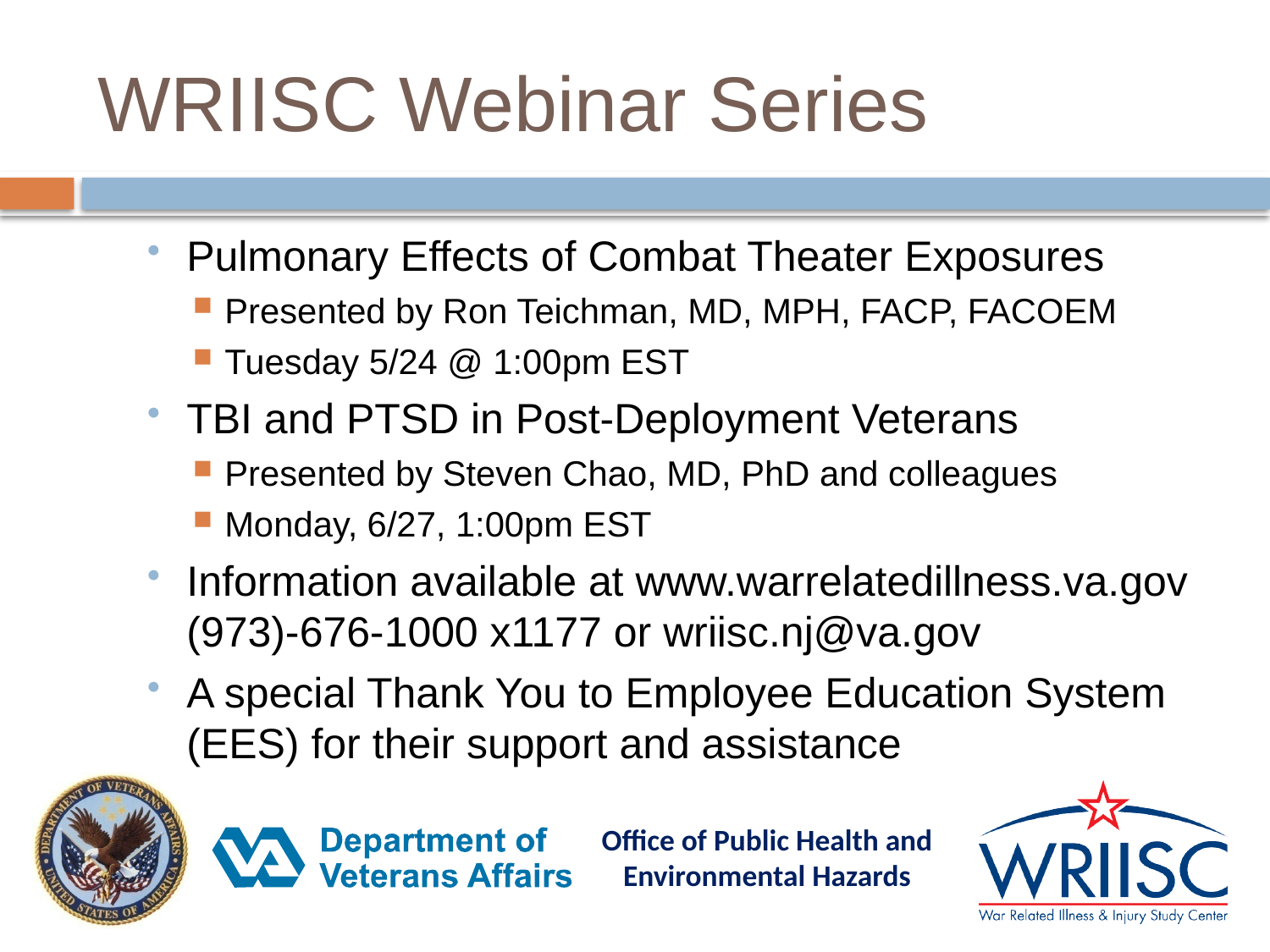

# WRIISC Webinar Series
Pulmonary Effects of Combat Theater Exposures
Presented by Ron Teichman, MD, MPH, FACP, FACOEM
Tuesday 5/24 @ 1:00pm EST
TBI and PTSD in Post-Deployment Veterans
Presented by Steven Chao, MD, PhD and colleagues
Monday, 6/27, 1:00pm EST
Information available at www.warrelatedillness.va.gov (973)-676-1000 x1177 or wriisc.nj@va.gov
A special Thank You to Employee Education System (EES) for their support and assistance